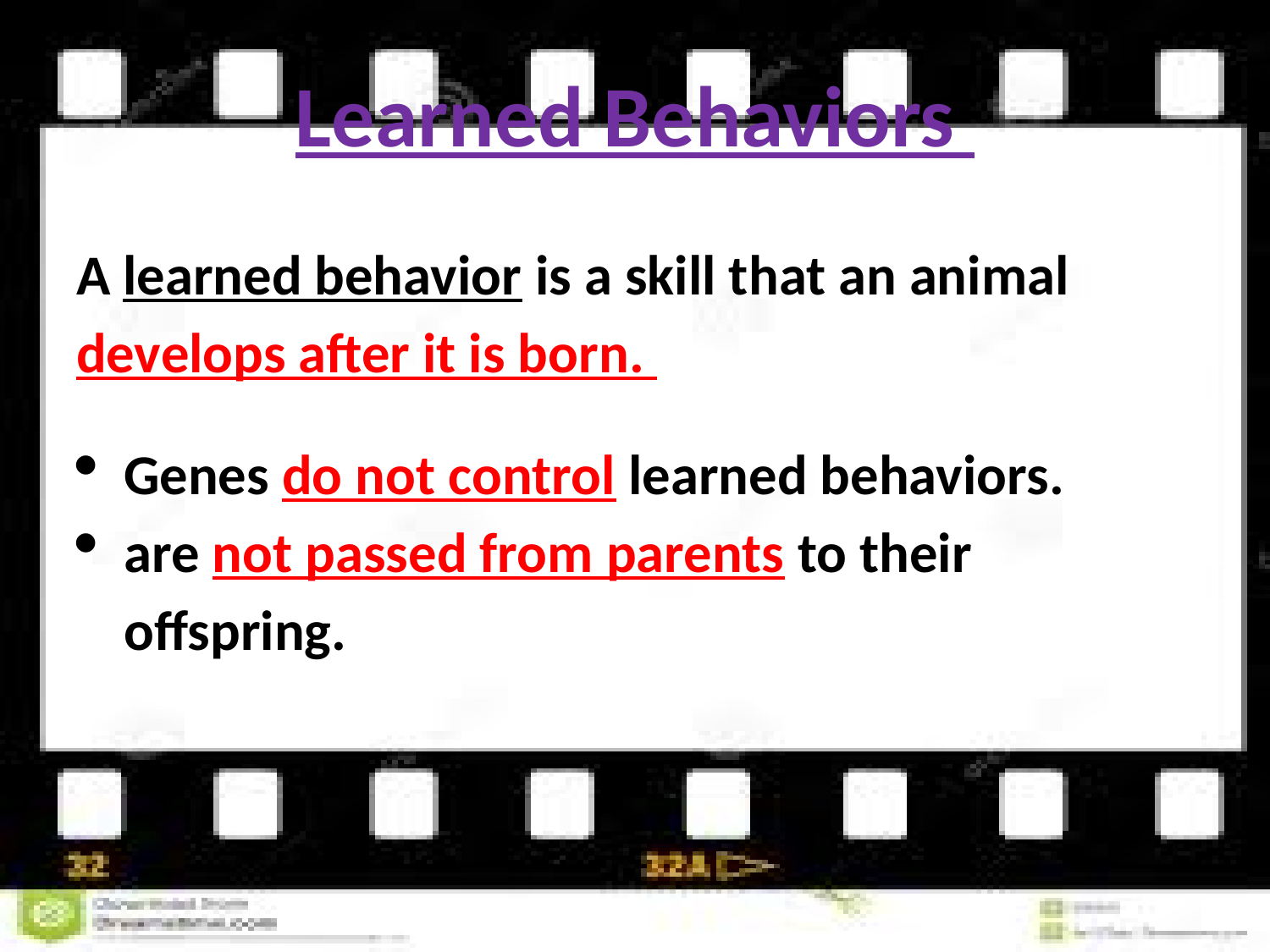

# Learned Behaviors
A learned behavior is a skill that an animal develops after it is born.

Genes do not control learned behaviors.
are not passed from parents to their offspring.